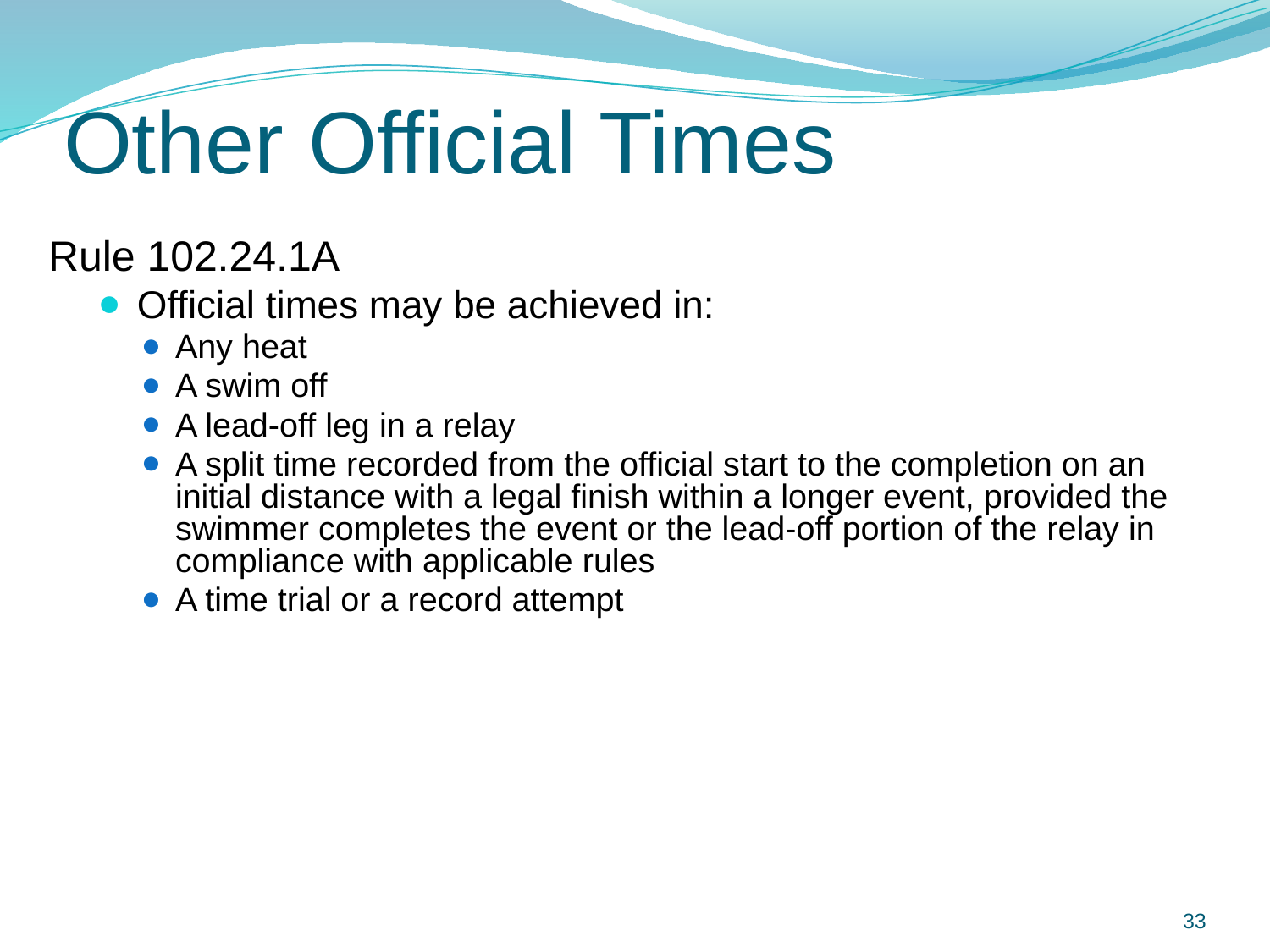

# Other Official Times
Rule 102.24.1A
Official times may be achieved in:
Any heat
A swim off
A lead-off leg in a relay
A split time recorded from the official start to the completion on an initial distance with a legal finish within a longer event, provided the swimmer completes the event or the lead-off portion of the relay in compliance with applicable rules
A time trial or a record attempt
33